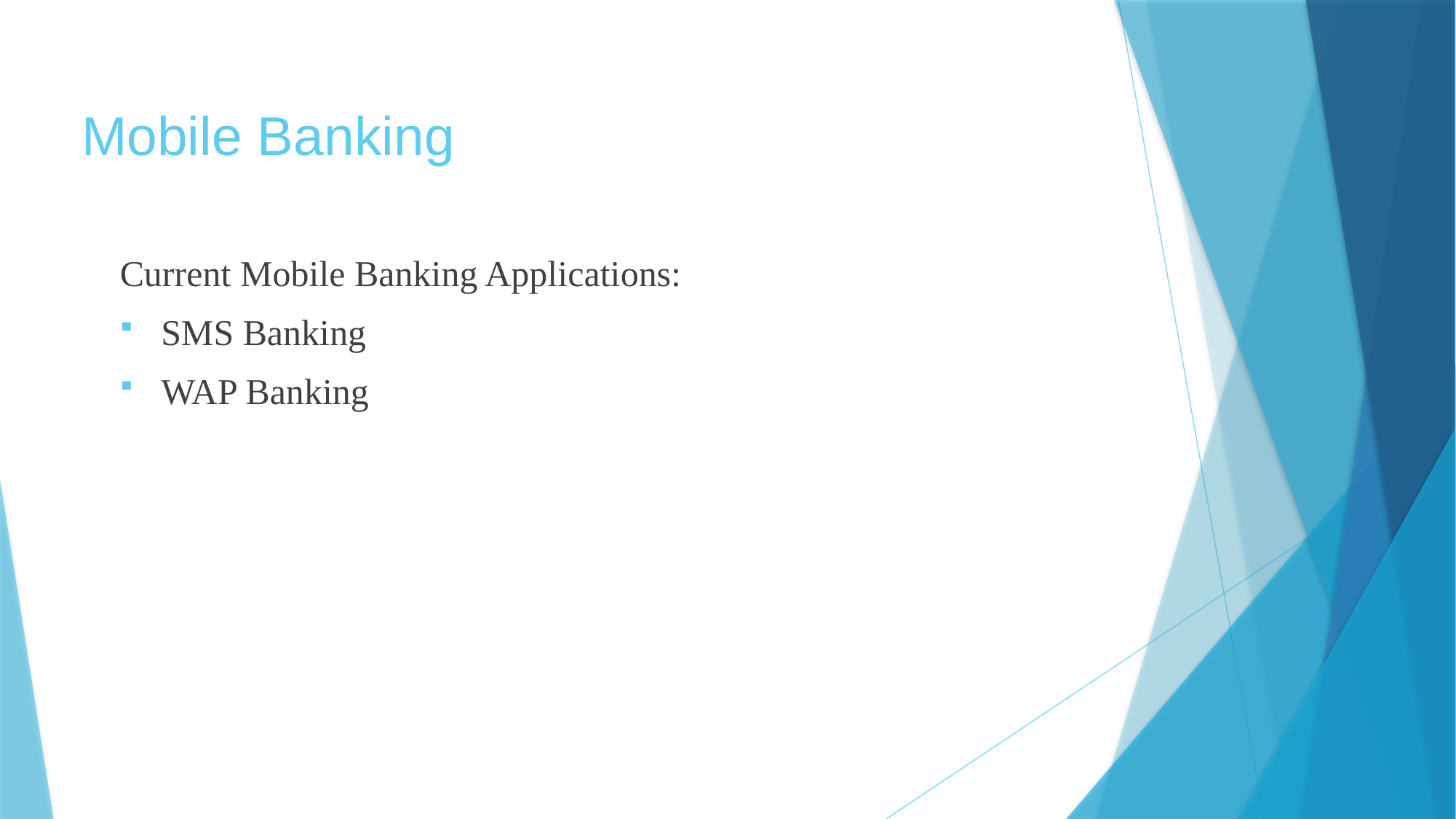

# Mobile Banking
Current Mobile Banking Applications:
SMS Banking
WAP Banking